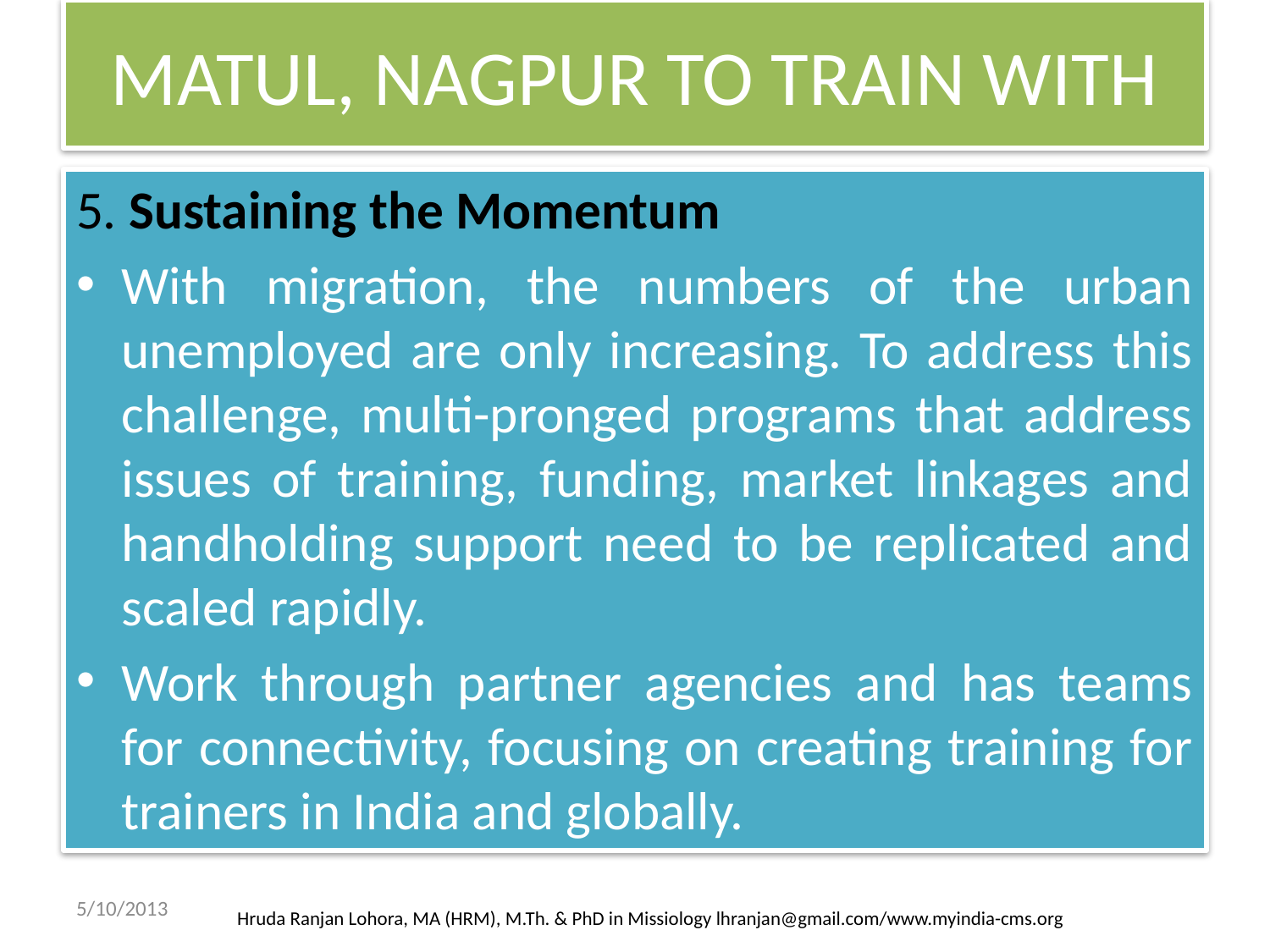

# MATUL, NAGPUR TO TRAIN WITH
5. Sustaining the Momentum
With migration, the numbers of the urban unemployed are only increasing. To address this challenge, multi-pronged programs that address issues of training, funding, market linkages and handholding support need to be replicated and scaled rapidly.
Work through partner agencies and has teams for connectivity, focusing on creating training for trainers in India and globally.

5/10/2013
Hruda Ranjan Lohora, MA (HRM), M.Th. & PhD in Missiology lhranjan@gmail.com/www.myindia-cms.org